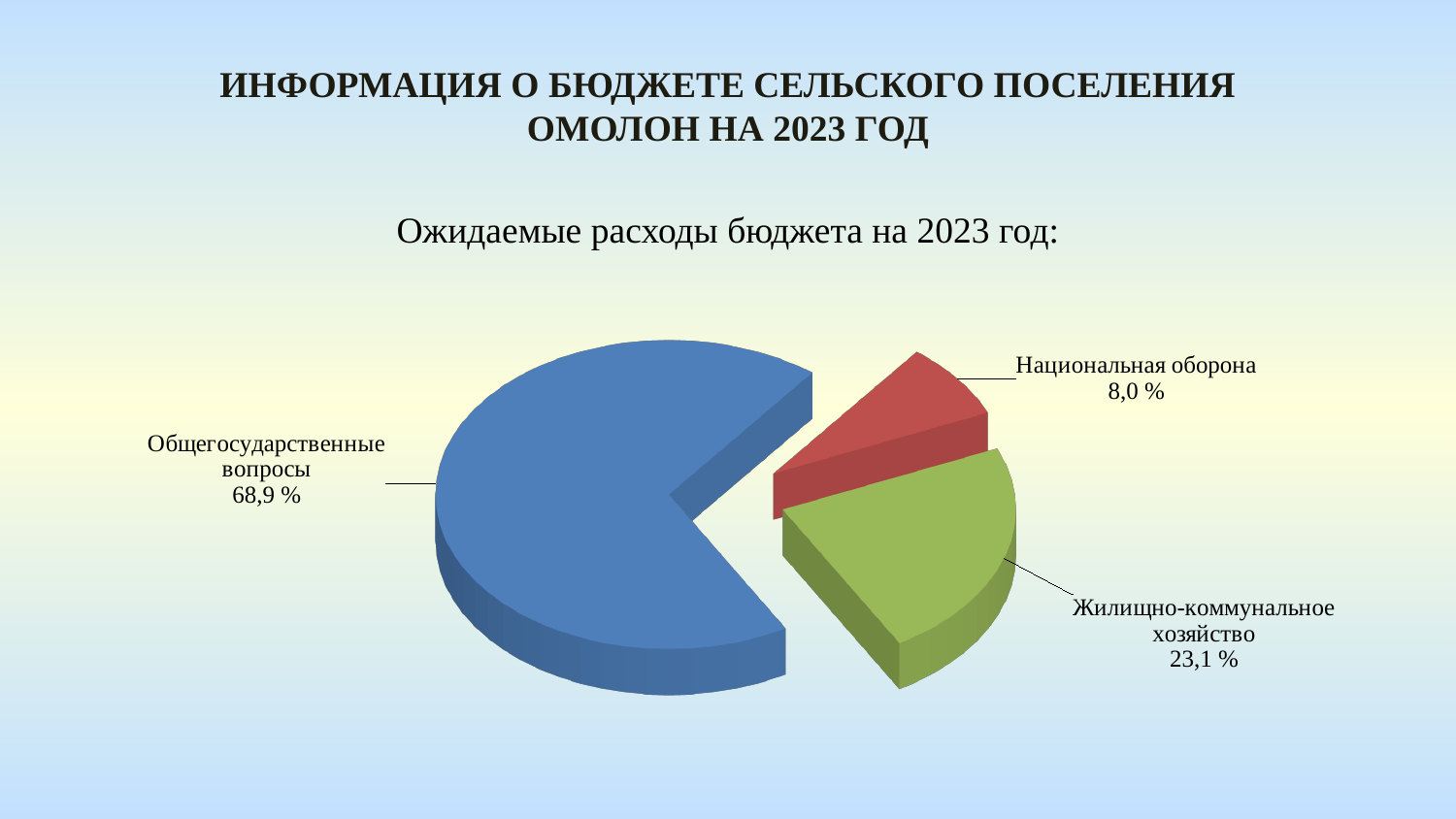

Информация о бюджете сельского поселения
Омолон На 2023 год
Ожидаемые расходы бюджета на 2023 год:

[unsupported chart]